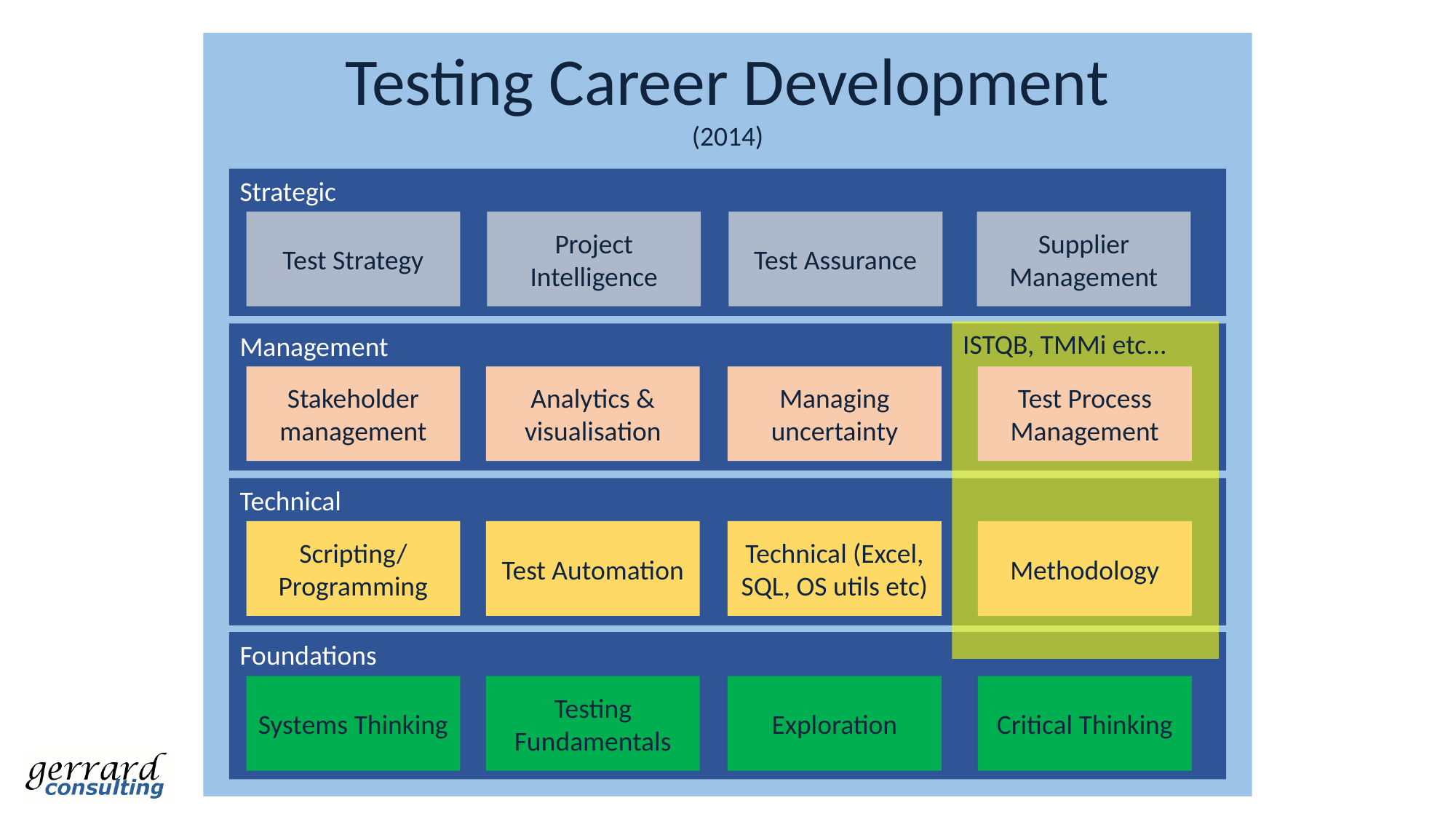

Testing Career Development
(2014)
#
Strategic
Test Strategy
Project Intelligence
Test Assurance
Supplier Management
ISTQB, TMMi etc...
Management
Stakeholder management
Analytics & visualisation
Managing uncertainty
Test Process Management
Technical
Scripting/
Programming
Test Automation
Technical (Excel, SQL, OS utils etc)
Methodology
Foundations
Systems Thinking
Testing Fundamentals
Exploration
Critical Thinking